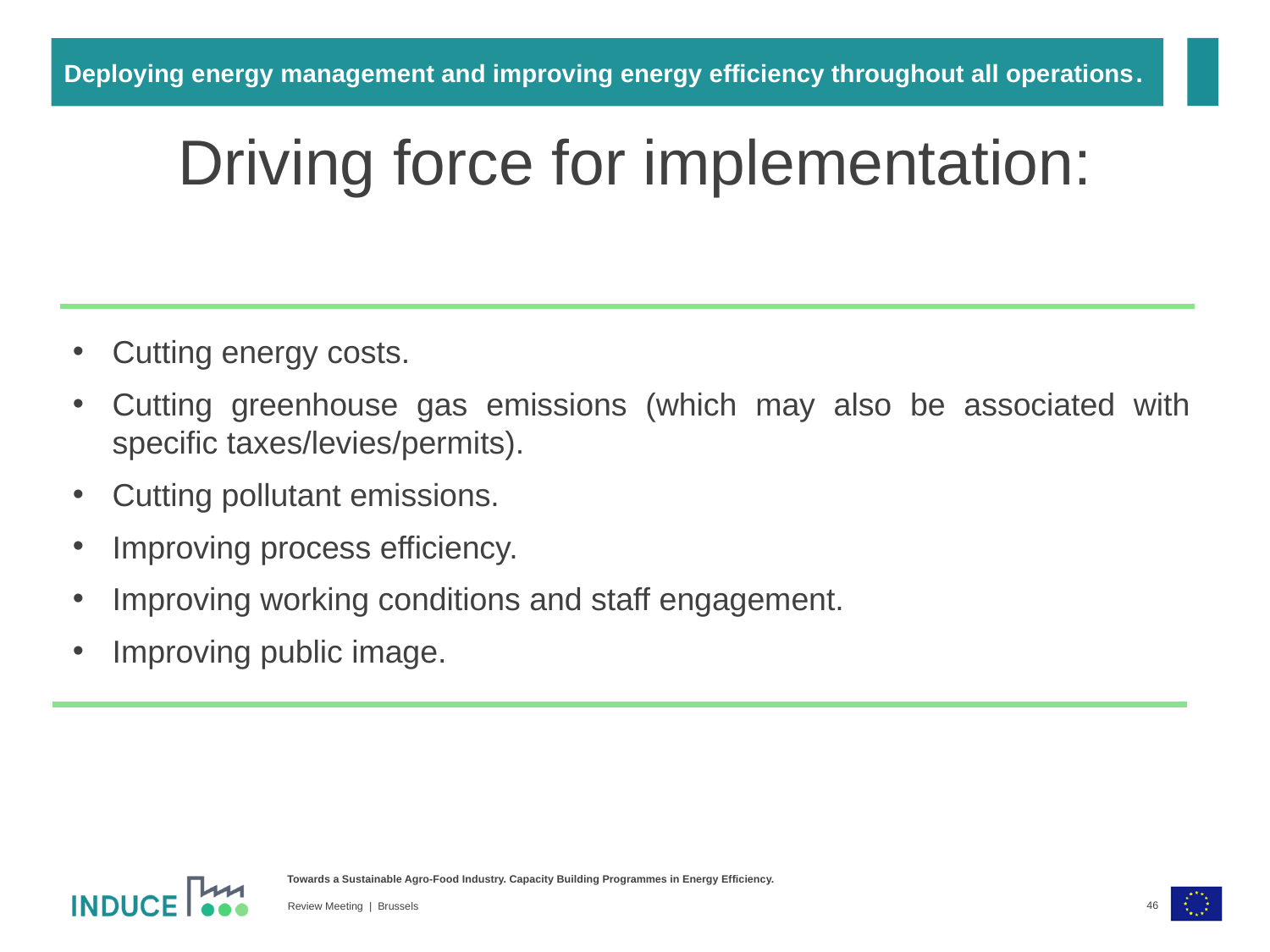

Deploying energy management and improving energy efficiency throughout all operations.
Driving force for implementation:
Cutting energy costs.
Cutting greenhouse gas emissions (which may also be associated with specific taxes/levies/permits).
Cutting pollutant emissions.
Improving process efficiency.
Improving working conditions and staff engagement.
Improving public image.
46
Review Meeting  |  Brussels